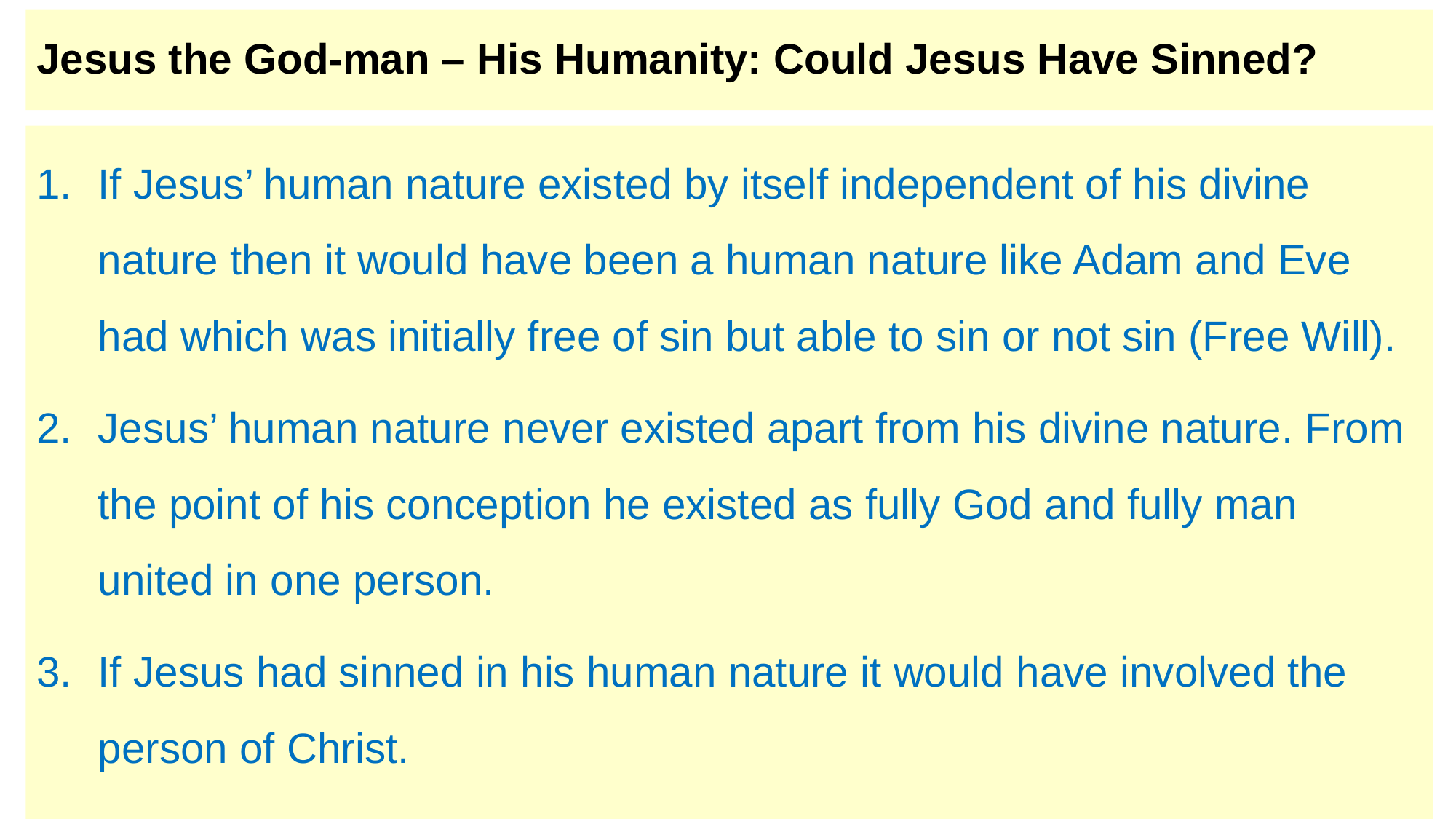

# Jesus the God-man – His Humanity: Could Jesus Have Sinned?
If Jesus’ human nature existed by itself independent of his divine nature then it would have been a human nature like Adam and Eve had which was initially free of sin but able to sin or not sin (Free Will).
Jesus’ human nature never existed apart from his divine nature. From the point of his conception he existed as fully God and fully man united in one person.
If Jesus had sinned in his human nature it would have involved the person of Christ.